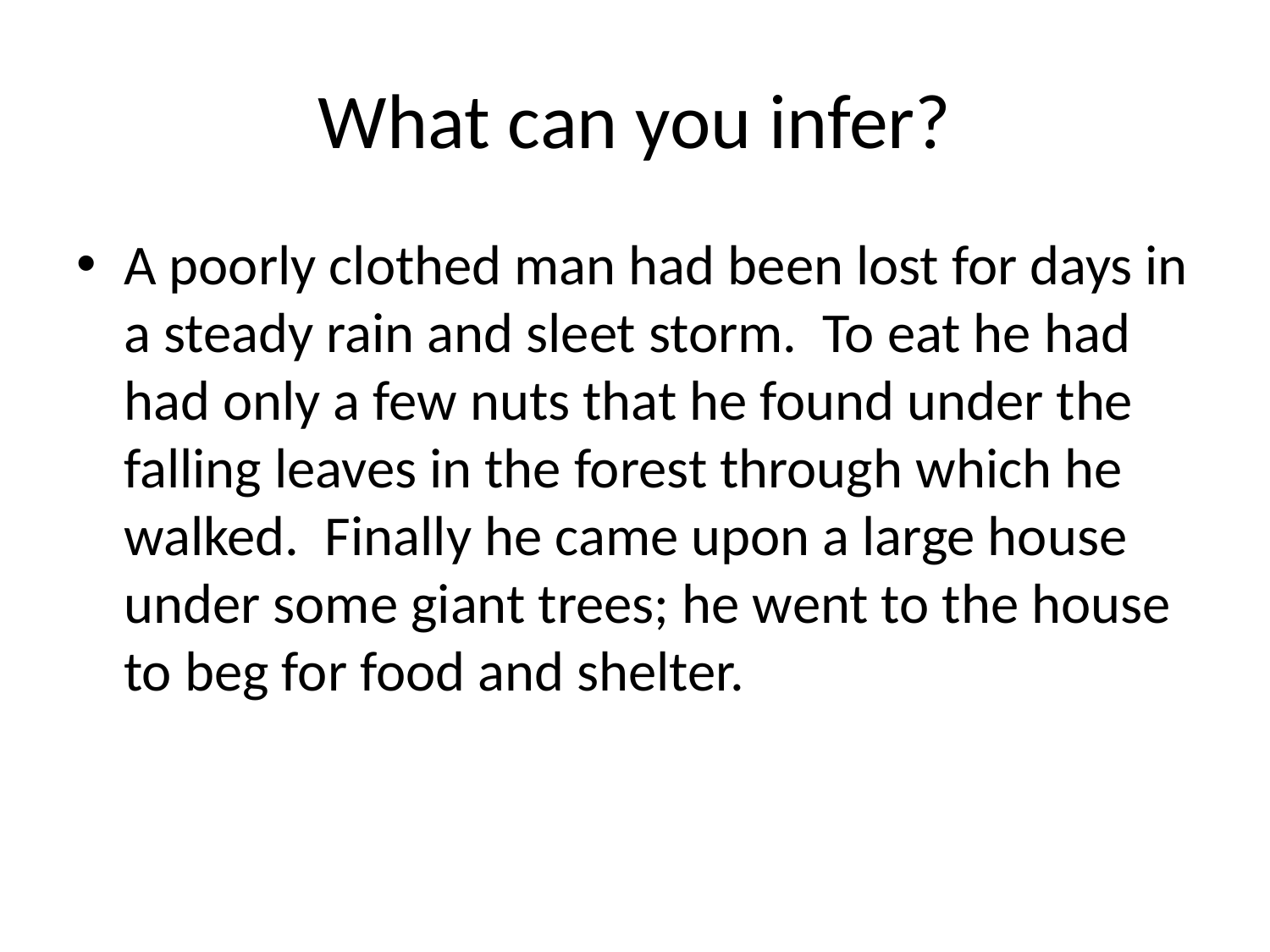

# What can you infer?
A poorly clothed man had been lost for days in a steady rain and sleet storm.  To eat he had had only a few nuts that he found under the falling leaves in the forest through which he walked.  Finally he came upon a large house under some giant trees; he went to the house to beg for food and shelter.